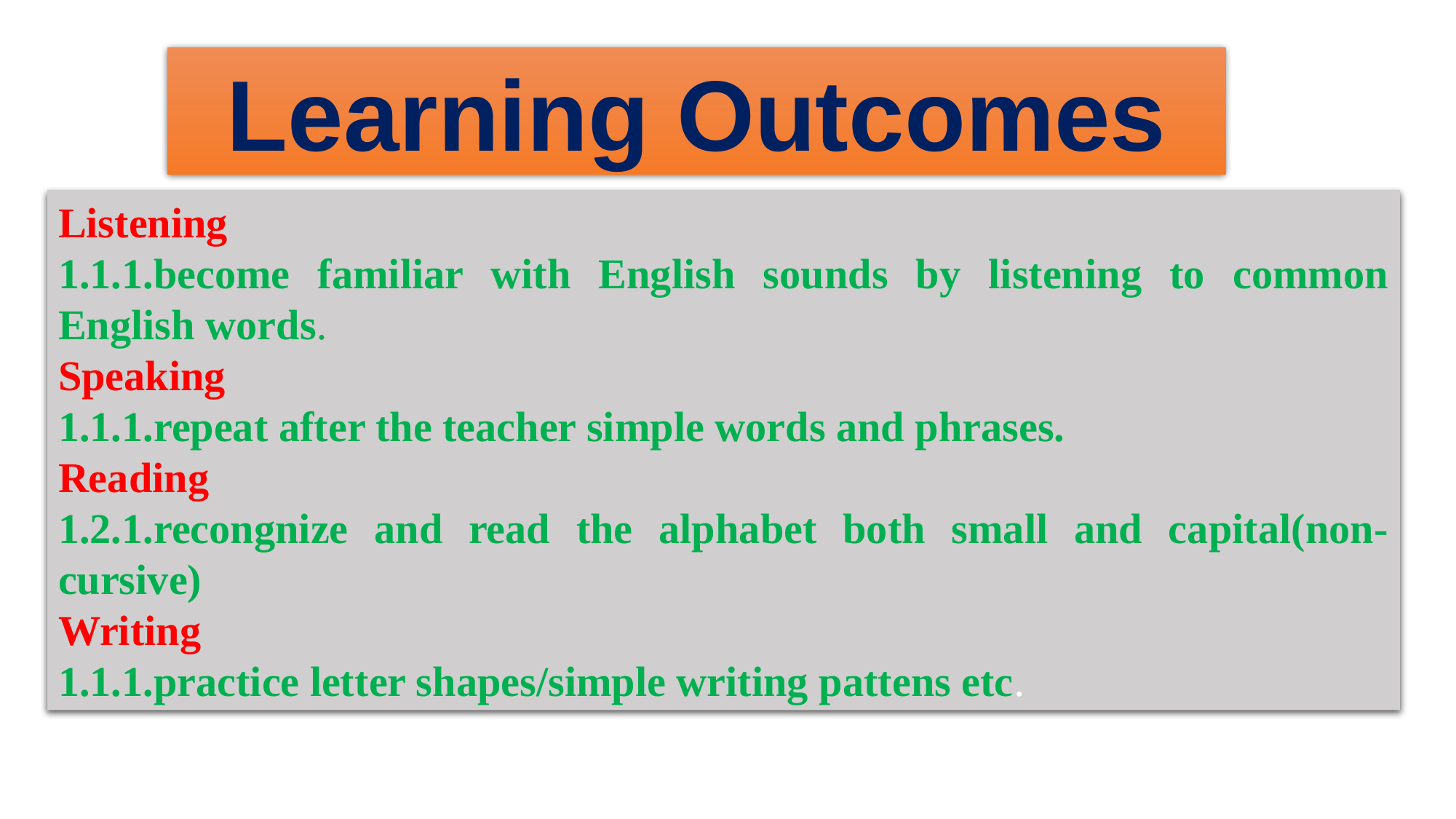

Learning Outcomes
Listening
1.1.1.become familiar with English sounds by listening to common English words.
Speaking
1.1.1.repeat after the teacher simple words and phrases.
Reading
1.2.1.recongnize and read the alphabet both small and capital(non-cursive)
Writing
1.1.1.practice letter shapes/simple writing pattens etc.